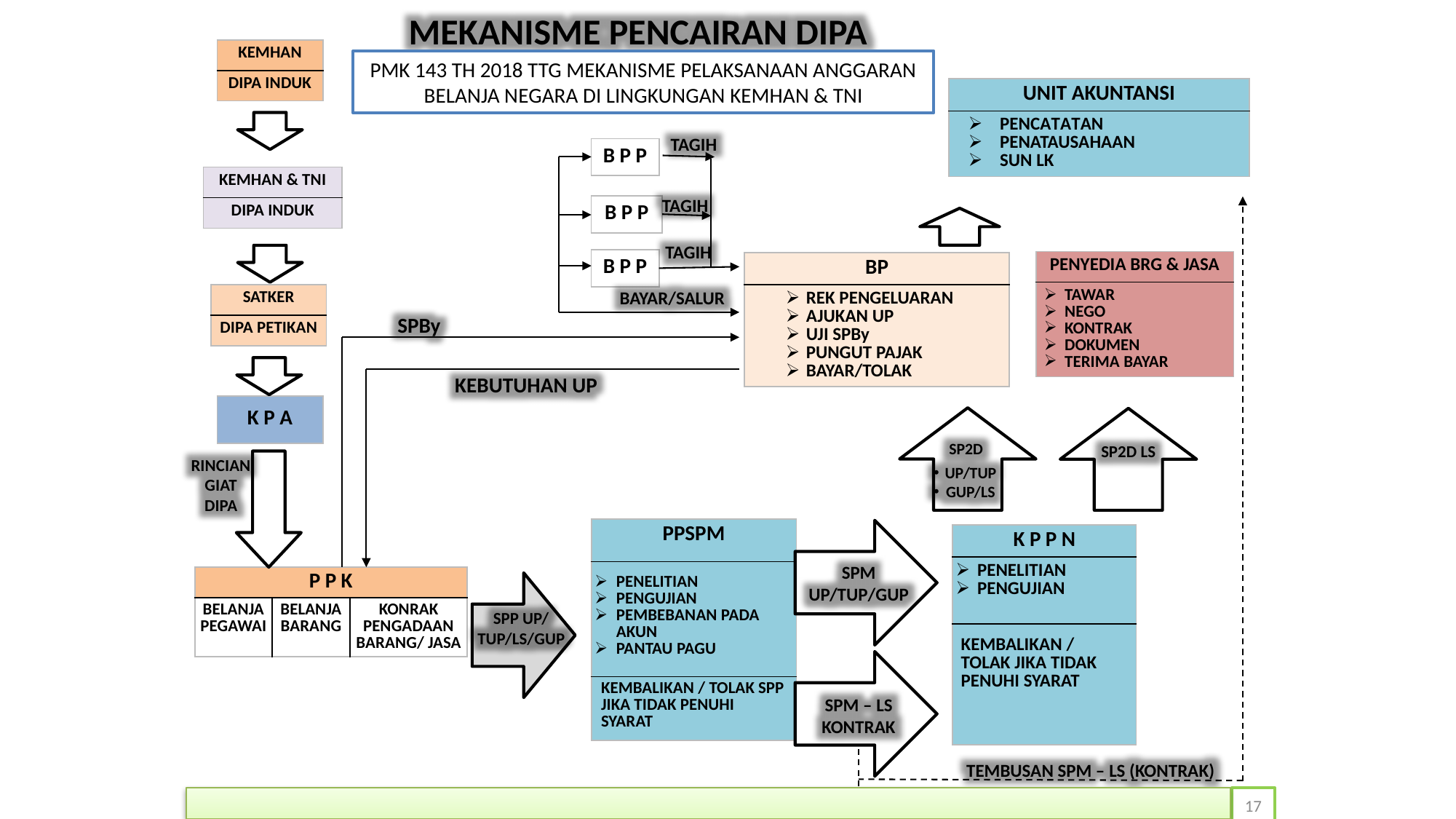

MEKANISME PENCAIRAN DIPA
| KEMHAN |
| --- |
| DIPA INDUK |
PMK 143 TH 2018 TTG MEKANISME PELAKSANAAN ANGGARAN BELANJA NEGARA DI LINGKUNGAN KEMHAN & TNI
| UNIT AKUNTANSI |
| --- |
| PENCATATAN PENATAUSAHAAN SUN LK |

TAGIH
| B P P |
| --- |
| KEMHAN & TNI |
| --- |
| DIPA INDUK |
TAGIH
| B P P |
| --- |

TAGIH

| B P P |
| --- |
| PENYEDIA BRG & JASA |
| --- |
| TAWAR NEGO KONTRAK DOKUMEN TERIMA BAYAR |
| BP |
| --- |
| REK PENGELUARAN AJUKAN UP UJI SPBy PUNGUT PAJAK BAYAR/TOLAK |
BAYAR/SALUR
| SATKER |
| --- |
| DIPA PETIKAN |
SPBy

KEBUTUHAN UP
| K P A |
| --- |

SP2D
 UP/TUP
 GUP/LS
SP2D LS
RINCIAN
GIAT DIPA

| PPSPM |
| --- |
| PENELITIAN PENGUJIAN PEMBEBANAN PADA AKUN PANTAU PAGU |
| KEMBALIKAN / TOLAK SPP JIKA TIDAK PENUHI SYARAT |

| K P P N |
| --- |
| PENELITIAN PENGUJIAN |
| KEMBALIKAN / TOLAK JIKA TIDAK PENUHI SYARAT |
SPM UP/TUP/GUP
| P P K |  |  |
| --- | --- | --- |
| BELANJA PEGAWAI | BELANJA BARANG | KONRAK PENGADAAN BARANG/ JASA |

SPP UP/ TUP/LS/GUP

SPM – LS KONTRAK
TEMBUSAN SPM – LS (KONTRAK)

17